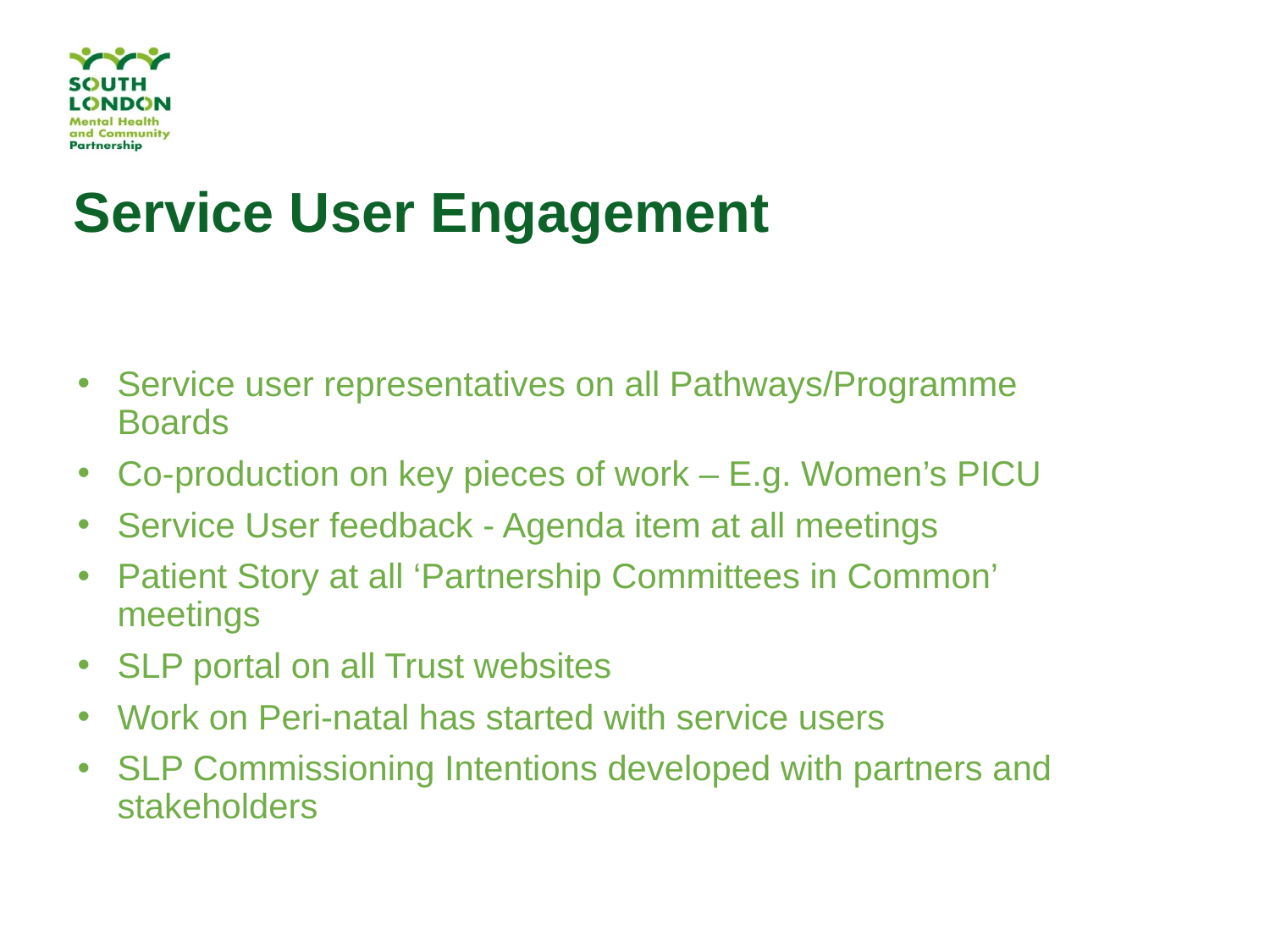

# Service User Engagement
Service user representatives on all Pathways/Programme Boards
Co-production on key pieces of work – E.g. Women’s PICU
Service User feedback - Agenda item at all meetings
Patient Story at all ‘Partnership Committees in Common’ meetings
SLP portal on all Trust websites
Work on Peri-natal has started with service users
SLP Commissioning Intentions developed with partners and stakeholders